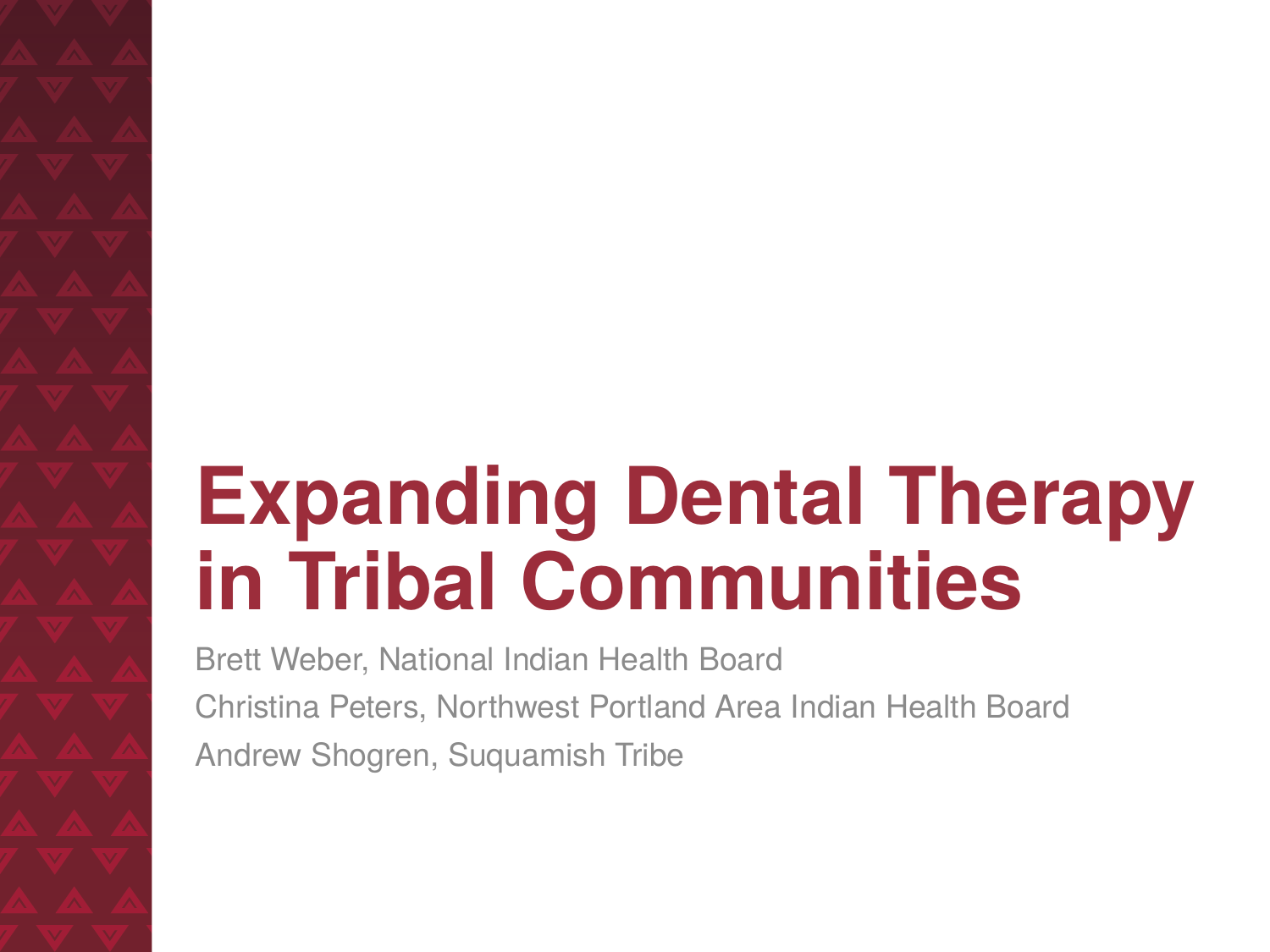

# Expanding Dental Therapy in Tribal Communities
Brett Weber, National Indian Health Board
Christina Peters, Northwest Portland Area Indian Health Board
Andrew Shogren, Suquamish Tribe